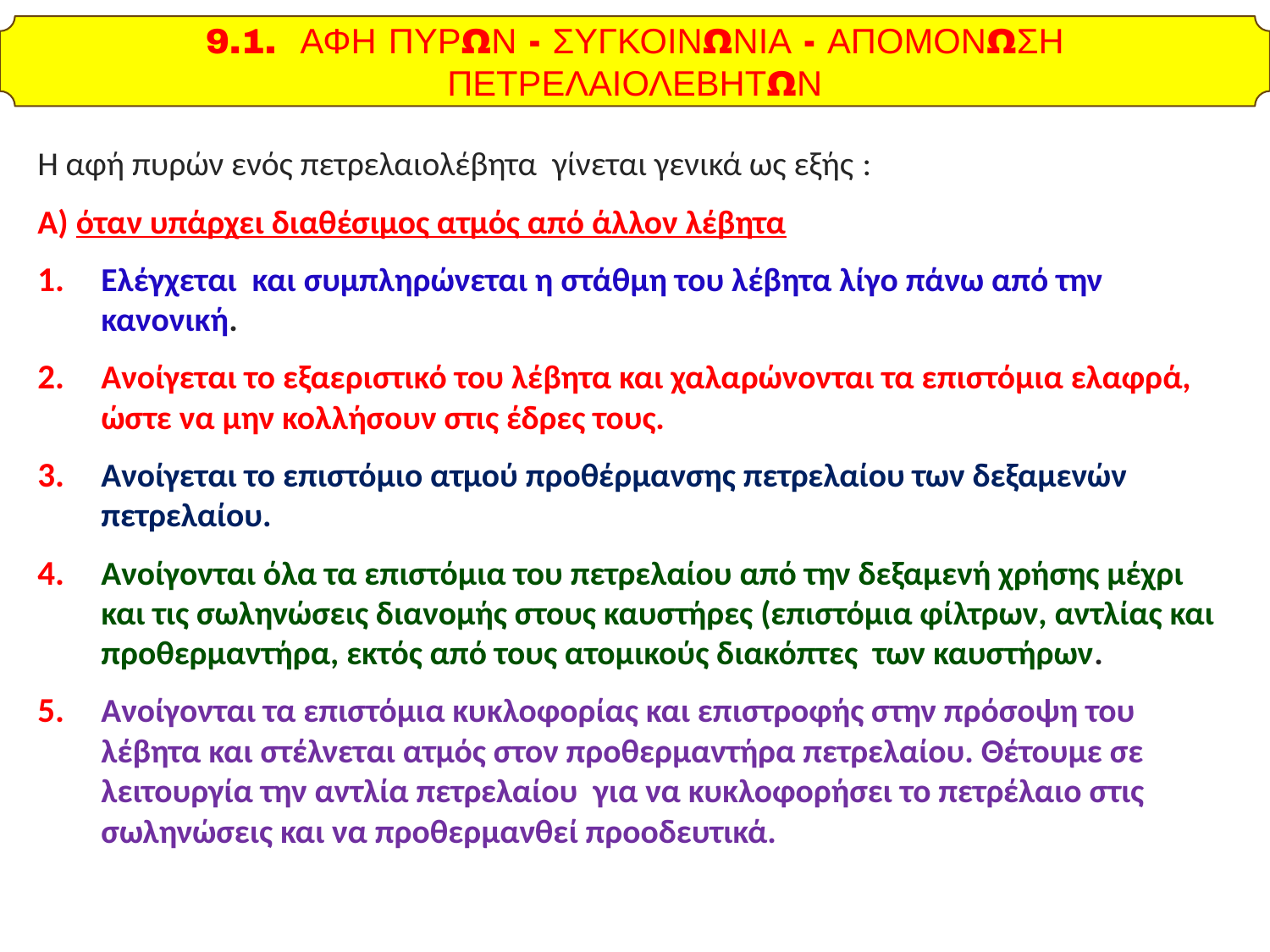

9.1.  ΑΦΗ ΠΥΡΩΝ - ΣΥΓΚΟΙΝΩΝΙΑ - ΑΠΟΜΟΝΩΣΗ ΠΕΤΡΕΛΑΙΟΛΕΒΗΤΩΝ
Η αφή πυρών ενός πετρελαιολέβητα  γίνεται γενικά ως εξής :
Α) όταν υπάρχει διαθέσιμος ατμός από άλλον λέβητα
Ελέγχεται  και συμπληρώνεται η στάθμη του λέβητα λίγο πάνω από την κανονική.
Ανοίγεται το εξαεριστικό του λέβητα και χαλαρώνονται τα επιστόμια ελαφρά, ώστε να μην κολλήσουν στις έδρες τους.
Ανοίγεται το επιστόμιο ατμού προθέρμανσης πετρελαίου των δεξαμενών πετρελαίου.
Ανοίγονται όλα τα επιστόμια του πετρελαίου από την δεξαμενή χρήσης μέχρι και τις σωληνώσεις διανομής στους καυστήρες (επιστόμια φίλτρων, αντλίας και προθερμαντήρα, εκτός από τους ατομικούς διακόπτες  των καυστήρων.
Ανοίγονται τα επιστόμια κυκλοφορίας και επιστροφής στην πρόσοψη του λέβητα και στέλνεται ατμός στον προθερμαντήρα πετρελαίου. Θέτουμε σε λειτουργία την αντλία πετρελαίου  για να κυκλοφορήσει το πετρέλαιο στις σωληνώσεις και να προθερμανθεί προοδευτικά.